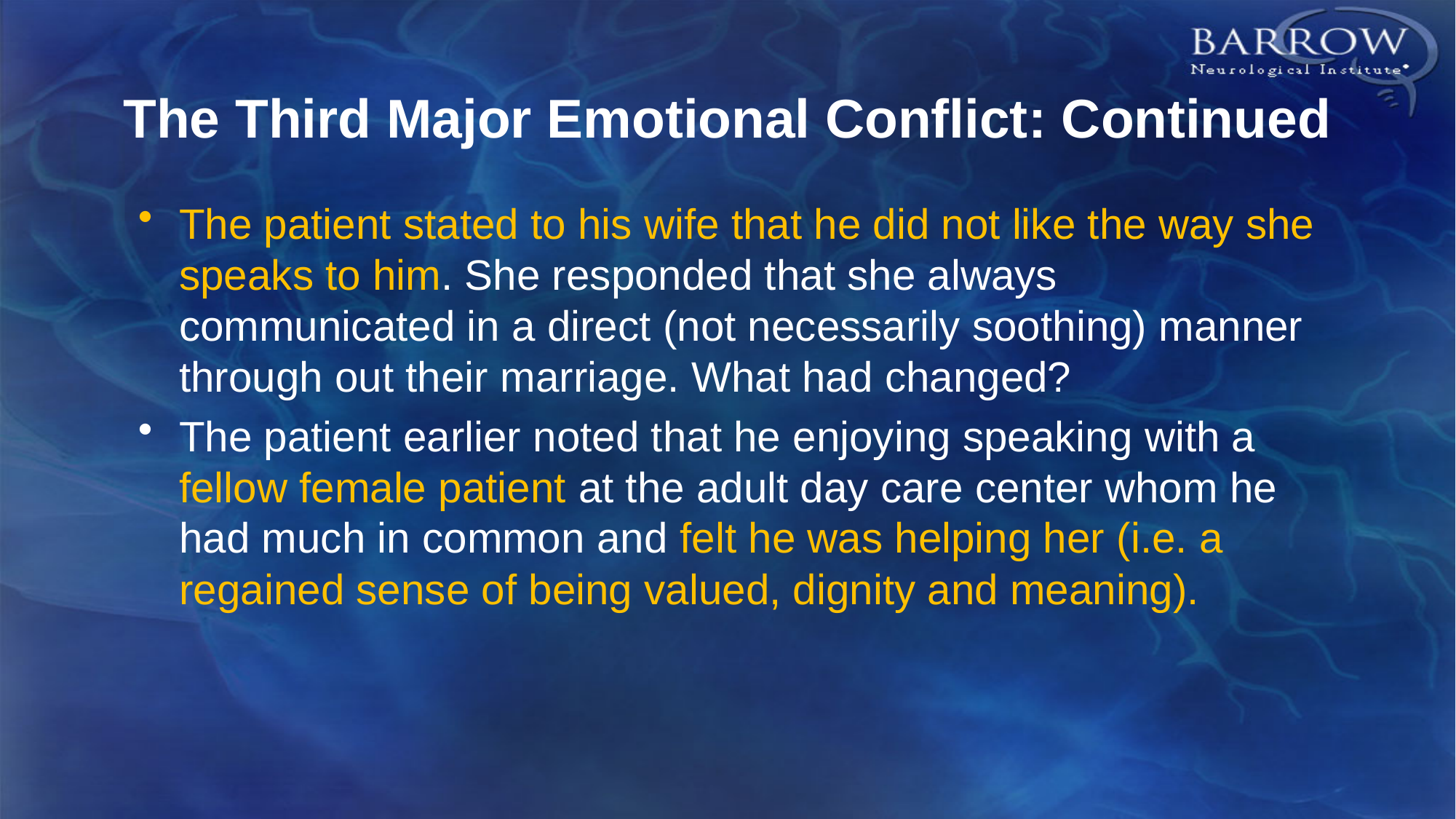

# The Third Major Emotional Conflict: Continued
The patient stated to his wife that he did not like the way she speaks to him. She responded that she always communicated in a direct (not necessarily soothing) manner through out their marriage. What had changed?
The patient earlier noted that he enjoying speaking with a fellow female patient at the adult day care center whom he had much in common and felt he was helping her (i.e. a regained sense of being valued, dignity and meaning).